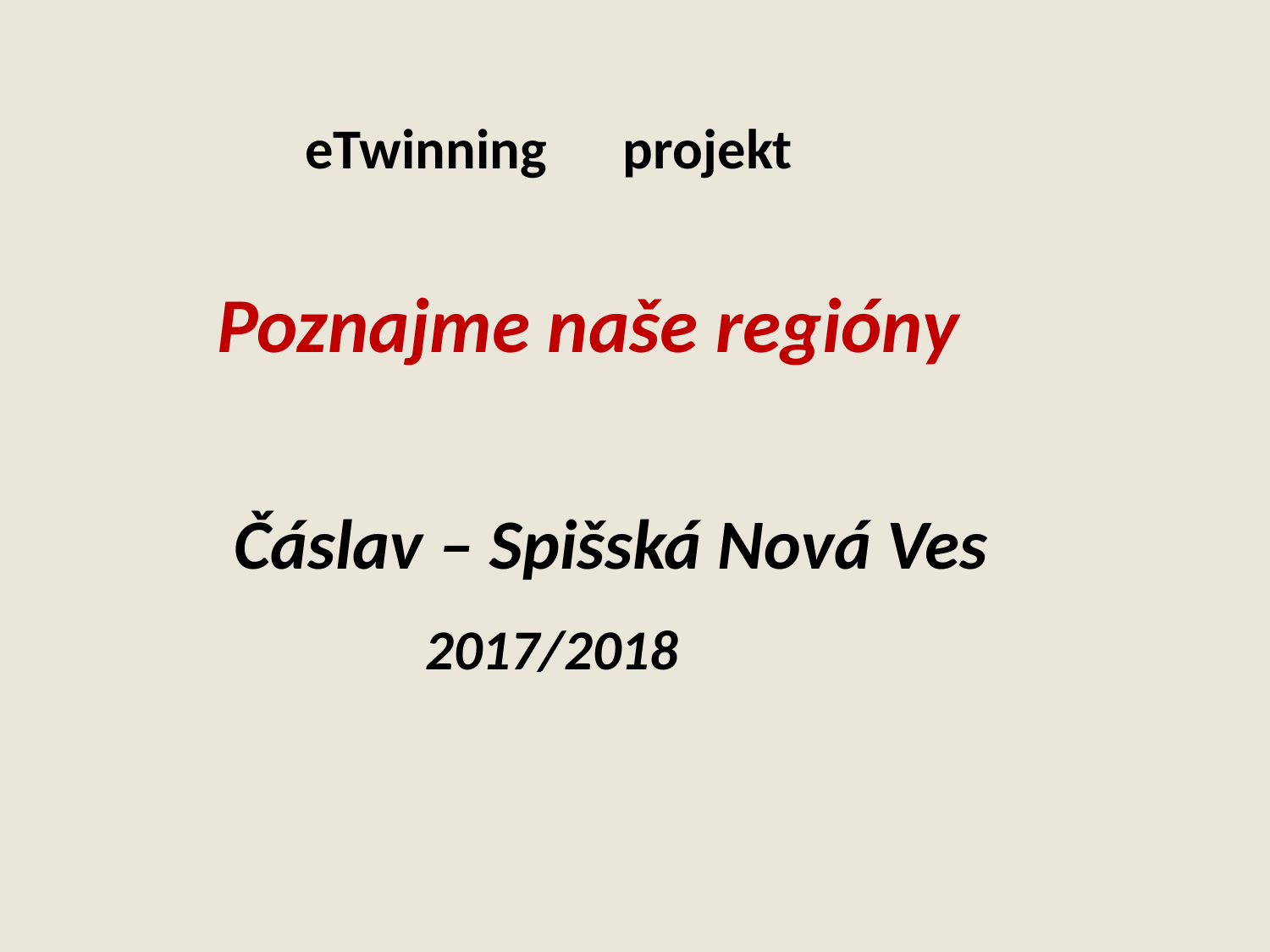

eTwinning      projekt

        Poznajme naše regióny

         Čáslav – Spišská Nová Ves
                      2017/2018